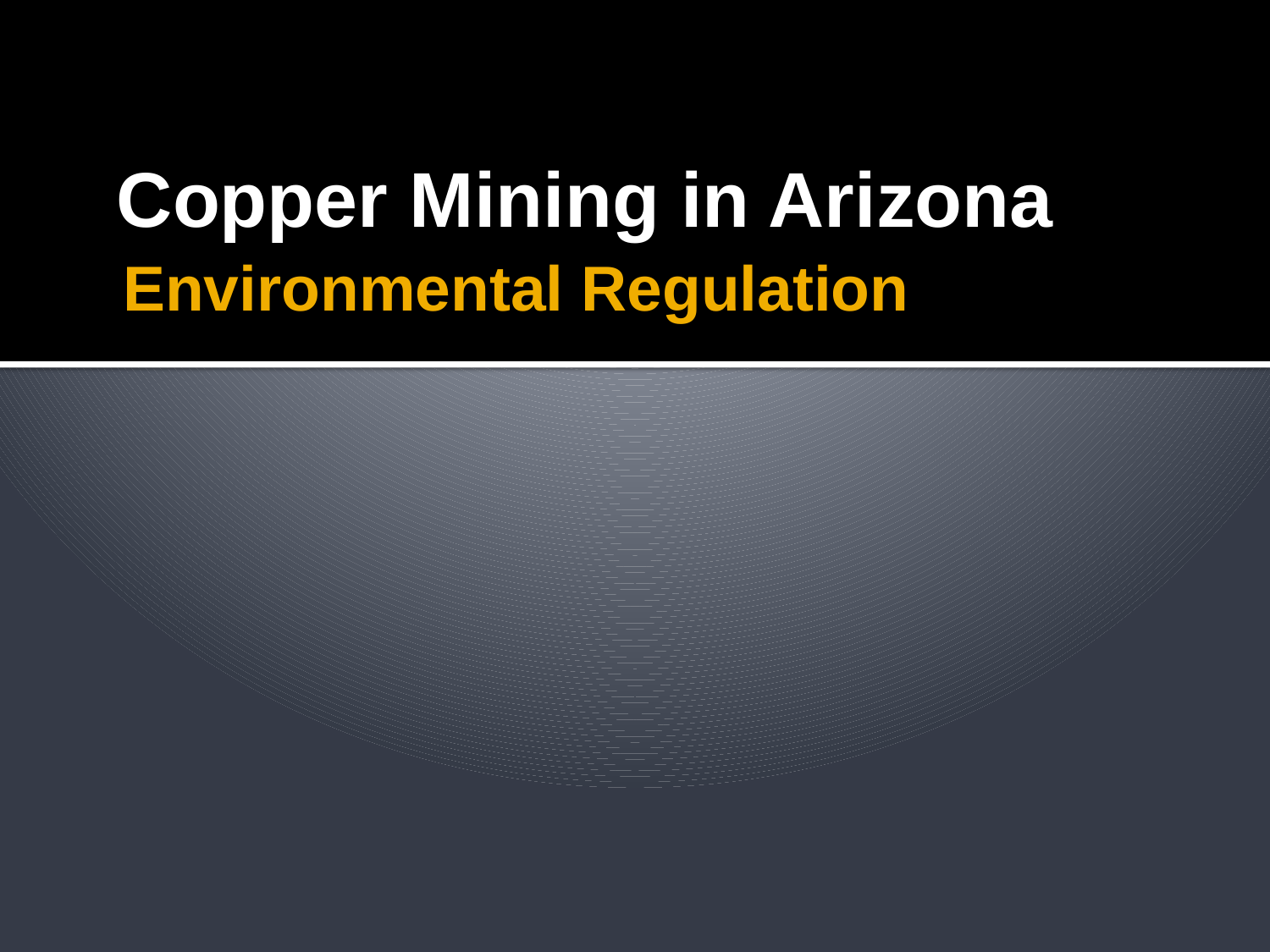

# Copper Mining in Arizona
Environmental Regulation